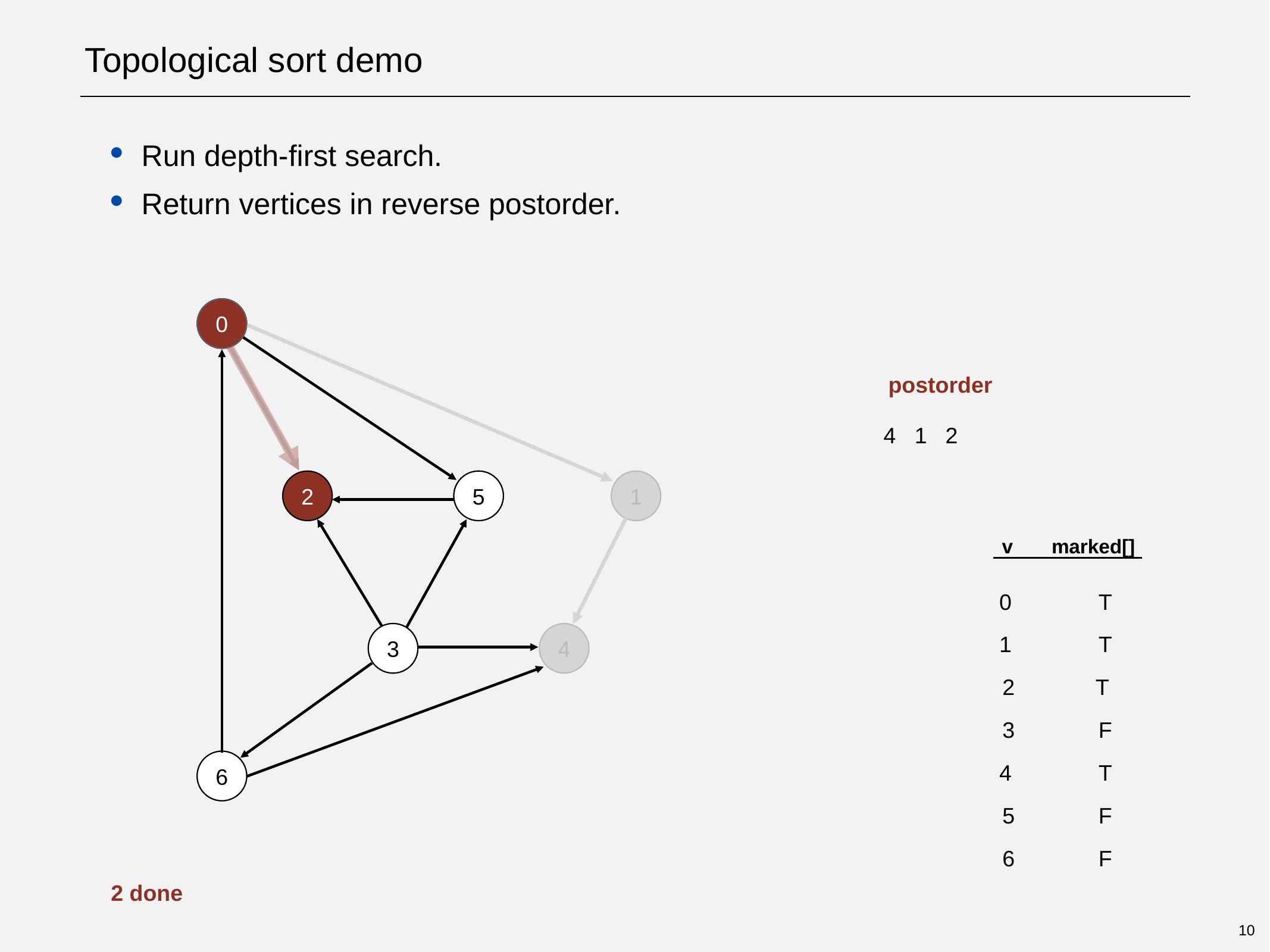

# Topological sort demo
Run depth-first search.
Return vertices in reverse postorder.
0

2
5
1

3
4

6
0
0

2

postorder
4   1   2
5

v
marked[]

0
1
2
3
4
5
6
T
T
T
F
T
F
F
3

6
2 done
10